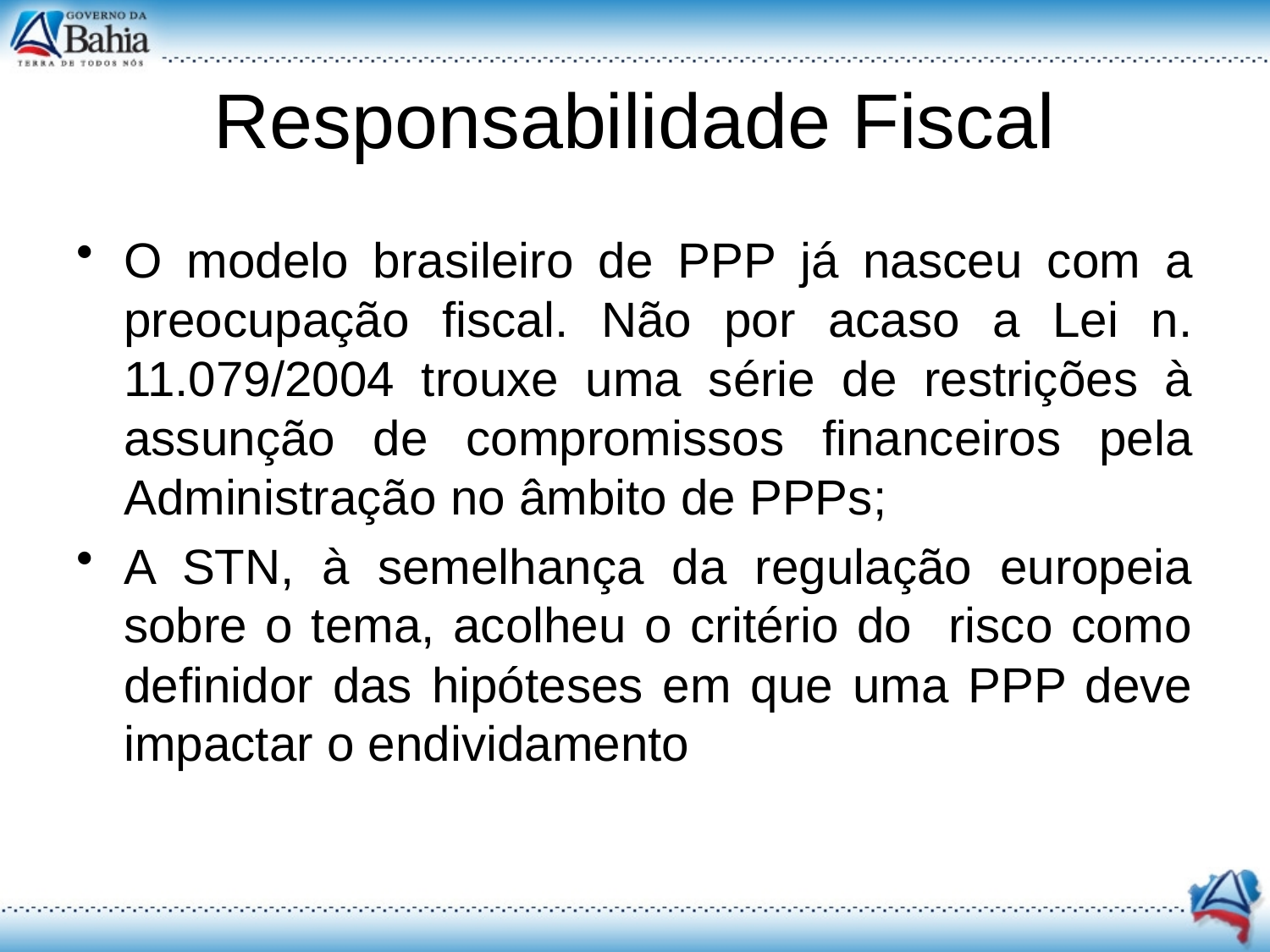

# Responsabilidade Fiscal
O modelo brasileiro de PPP já nasceu com a preocupação fiscal. Não por acaso a Lei n. 11.079/2004 trouxe uma série de restrições à assunção de compromissos financeiros pela Administração no âmbito de PPPs;
A STN, à semelhança da regulação europeia sobre o tema, acolheu o critério do  risco como definidor das hipóteses em que uma PPP deve impactar o endividamento